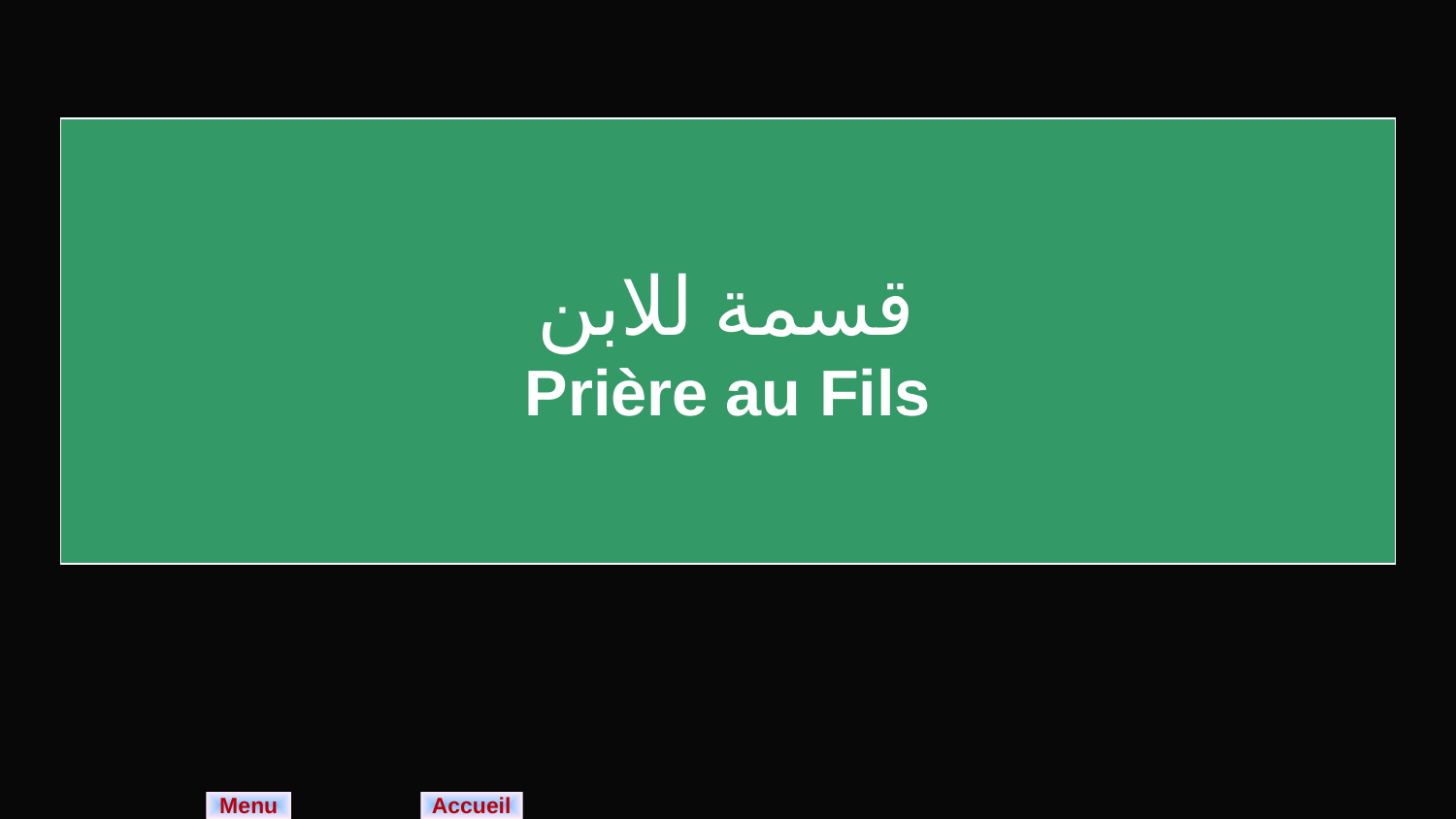

قسمة للابن
Prière au Fils
|  |  |
| --- | --- |
|  |  |

Menu